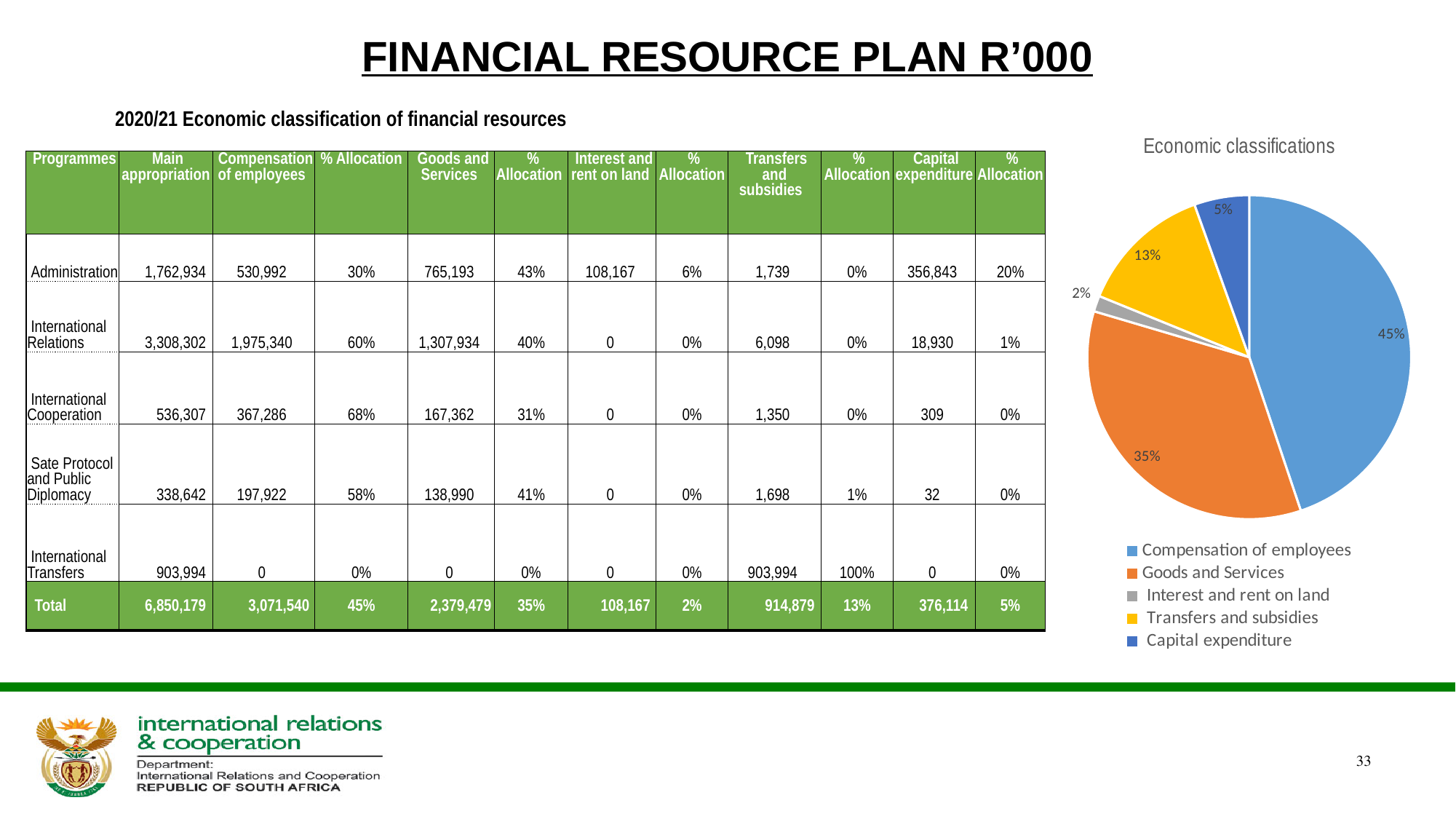

# FINANCIAL RESOURCE PLAN R’000
| 2020/21 Economic classification of financial resources |  |  |  |  |  |  |  |  |  |  |  |
| --- | --- | --- | --- | --- | --- | --- | --- | --- | --- | --- | --- |
| Programmes | Main appropriation | Compensation of employees | % Allocation | Goods and Services | % Allocation | Interest and rent on land | % Allocation | Transfers and subsidies | % Allocation | Capital expenditure | % Allocation |
| Administration | 1,762,934 | 530,992 | 30% | 765,193 | 43% | 108,167 | 6% | 1,739 | 0% | 356,843 | 20% |
| International Relations | 3,308,302 | 1,975,340 | 60% | 1,307,934 | 40% | 0 | 0% | 6,098 | 0% | 18,930 | 1% |
| International Cooperation | 536,307 | 367,286 | 68% | 167,362 | 31% | 0 | 0% | 1,350 | 0% | 309 | 0% |
| Sate Protocol and Public Diplomacy | 338,642 | 197,922 | 58% | 138,990 | 41% | 0 | 0% | 1,698 | 1% | 32 | 0% |
| International Transfers | 903,994 | 0 | 0% | 0 | 0% | 0 | 0% | 903,994 | 100% | 0 | 0% |
| Total | 6,850,179 | 3,071,540 | 45% | 2,379,479 | 35% | 108,167 | 2% | 914,879 | 13% | 376,114 | 5% |

### Chart: Economic classifications

| Category |  |
|---|---|
| Compensation of employees | 3071540.0 |
| Goods and Services | 2379479.0 |
|  Interest and rent on land   | 108167.0 |
|  Transfers and subsidies   | 914879.0 |
|  Capital expenditure   | 376114.0 |
33